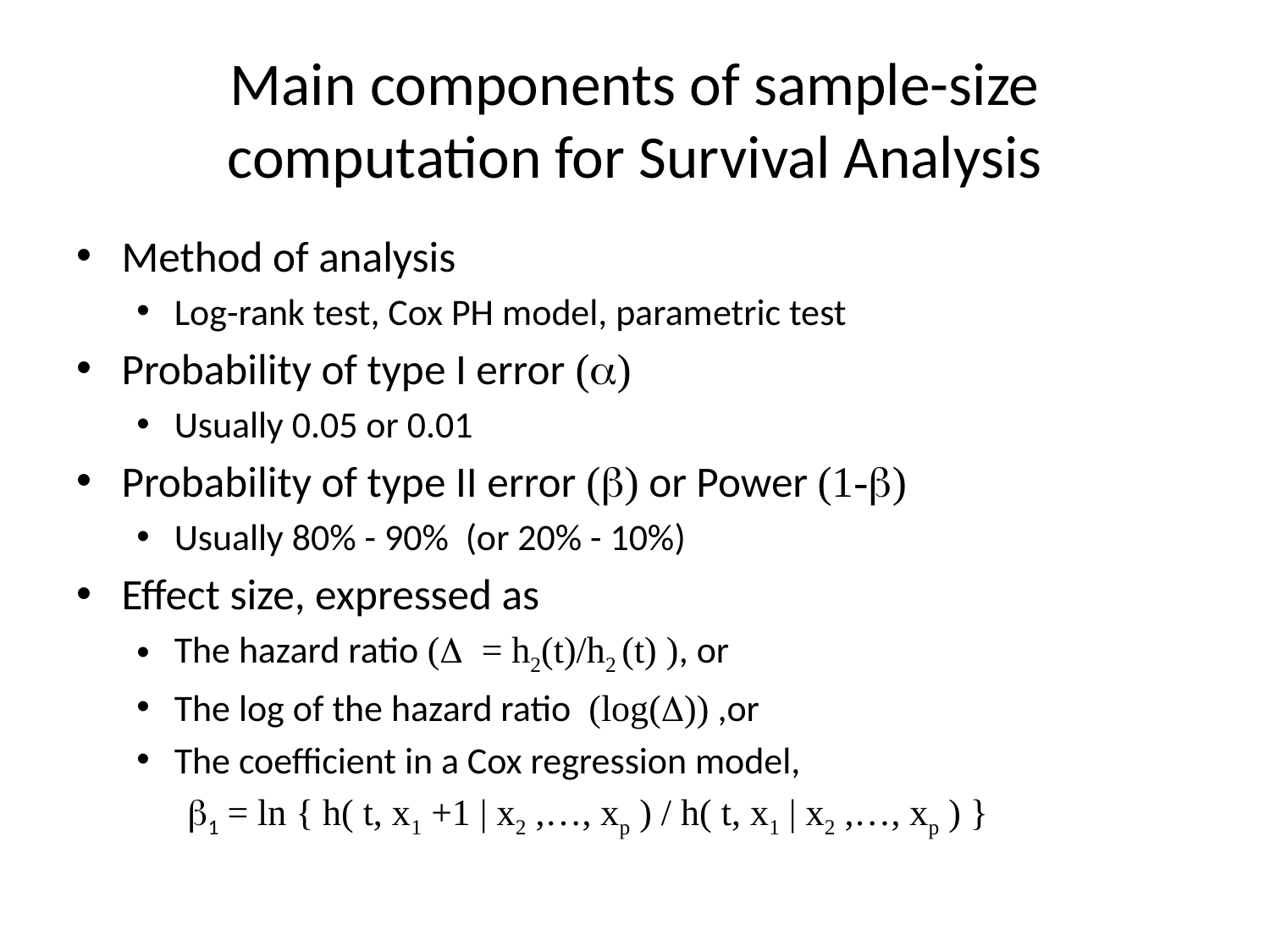

# Main components of sample-size computation for Survival Analysis
Method of analysis
Log-rank test, Cox PH model, parametric test
Probability of type I error (α)
Usually 0.05 or 0.01
Probability of type II error (β) or Power (1-β)
Usually 80% - 90%  (or 20% - 10%)
Effect size, expressed as
The hazard ratio (Δ = h2(t)/h2 (t) ), or
The log of the hazard ratio  (log(Δ)) ,or
The coefficient in a Cox regression model,
      β1 = ln { h( t, x1 +1 | x2 ,…, xp ) / h( t, x1 | x2 ,…, xp ) }